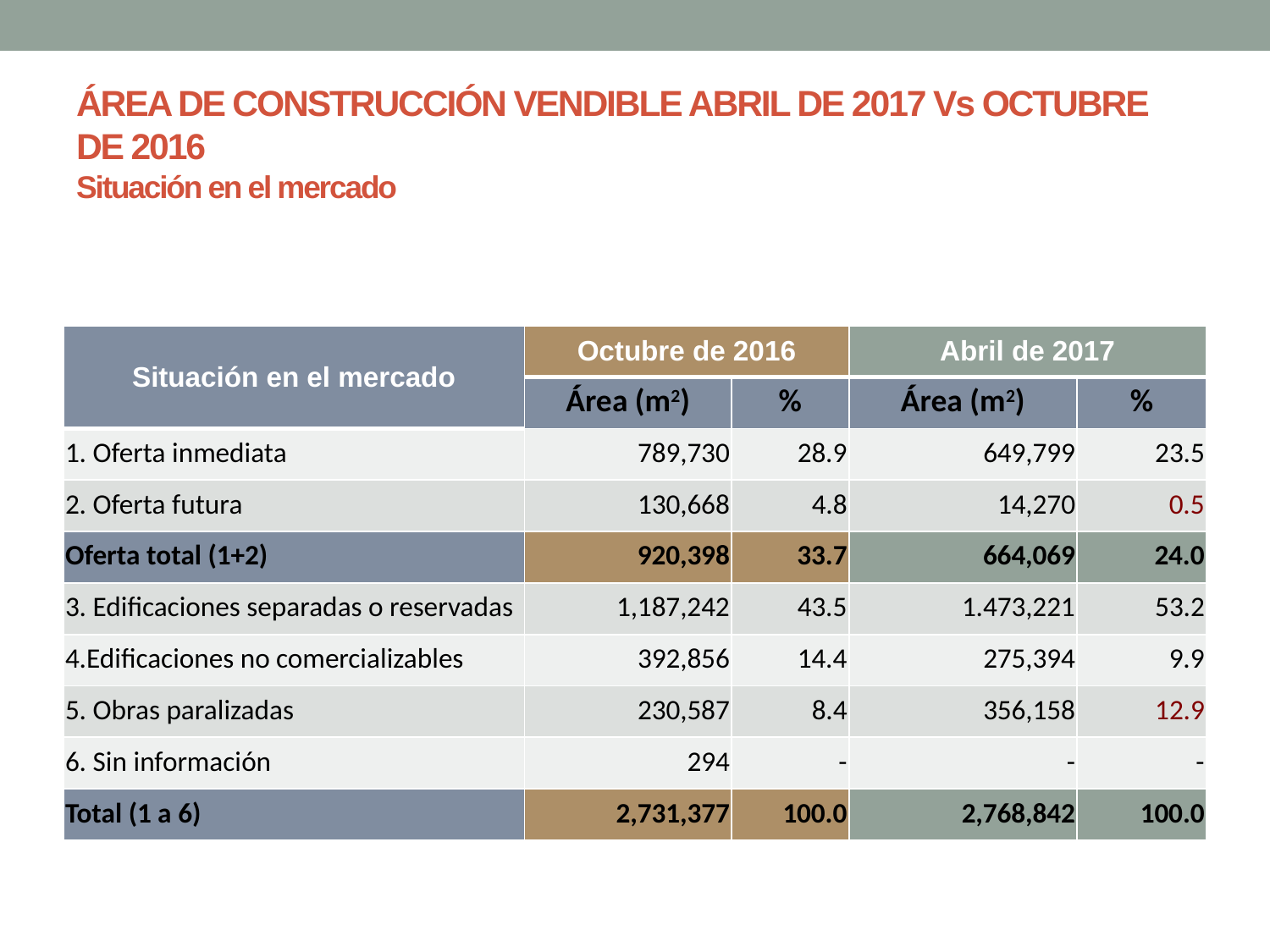

# ÁREA DE CONSTRUCCIÓN VENDIBLE ABRIL DE 2017 Vs OCTUBRE DE 2016 Situación en el mercado
| Situación en el mercado | Octubre de 2016 |  | Abril de 2017 |  |
| --- | --- | --- | --- | --- |
|  | Área (m2) | % | Área (m2) | % |
| 1. Oferta inmediata | 789,730 | 28.9 | 649,799 | 23.5 |
| 2. Oferta futura | 130,668 | 4.8 | 14,270 | 0.5 |
| Oferta total (1+2) | 920,398 | 33.7 | 664,069 | 24.0 |
| 3. Edificaciones separadas o reservadas | 1,187,242 | 43.5 | 1.473,221 | 53.2 |
| 4.Edificaciones no comercializables | 392,856 | 14.4 | 275,394 | 9.9 |
| 5. Obras paralizadas | 230,587 | 8.4 | 356,158 | 12.9 |
| 6. Sin información | 294 | - | - | - |
| Total (1 a 6) | 2,731,377 | 100.0 | 2,768,842 | 100.0 |